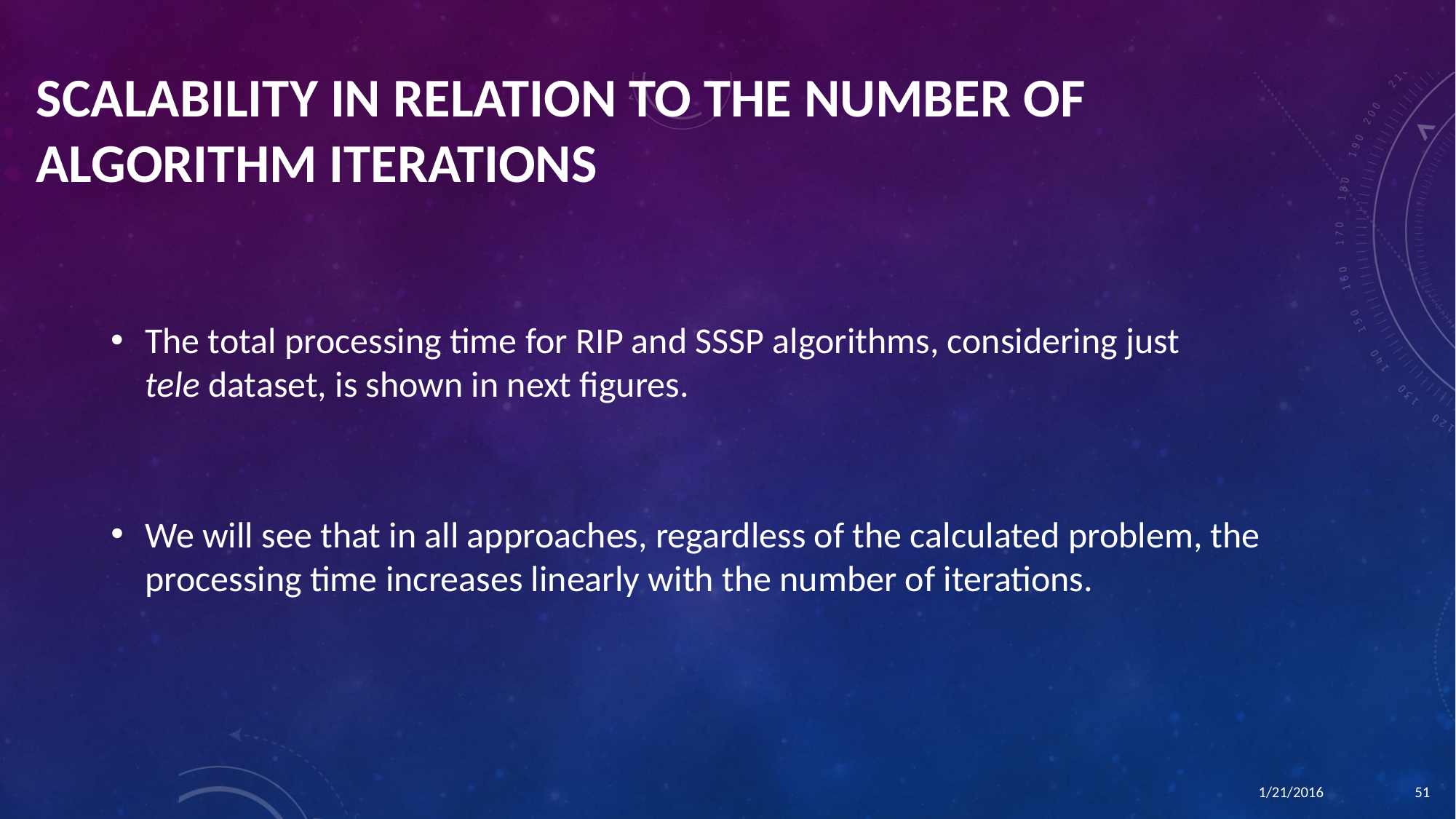

# Scalability in relation to the number of algorithm iterations
The total processing time for RIP and SSSP algorithms, considering just tele dataset, is shown in next figures.

We will see that in all approaches, regardless of the calculated problem, the processing time increases linearly with the number of iterations.
1/21/2016
51